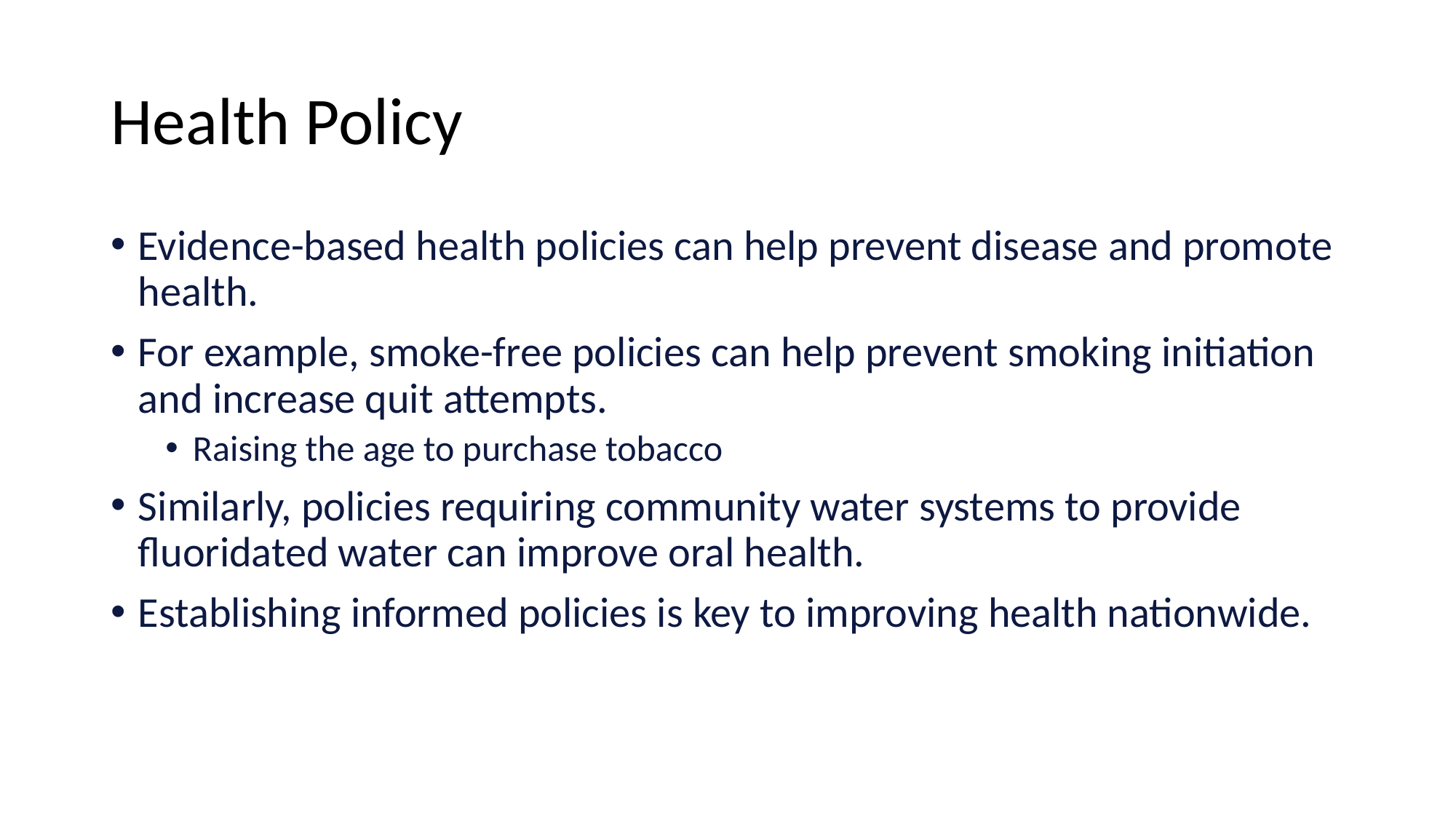

# Health Policy
Evidence-based health policies can help prevent disease and promote health.
For example, smoke-free policies can help prevent smoking initiation and increase quit attempts.
Raising the age to purchase tobacco
Similarly, policies requiring community water systems to provide fluoridated water can improve oral health.
Establishing informed policies is key to improving health nationwide.